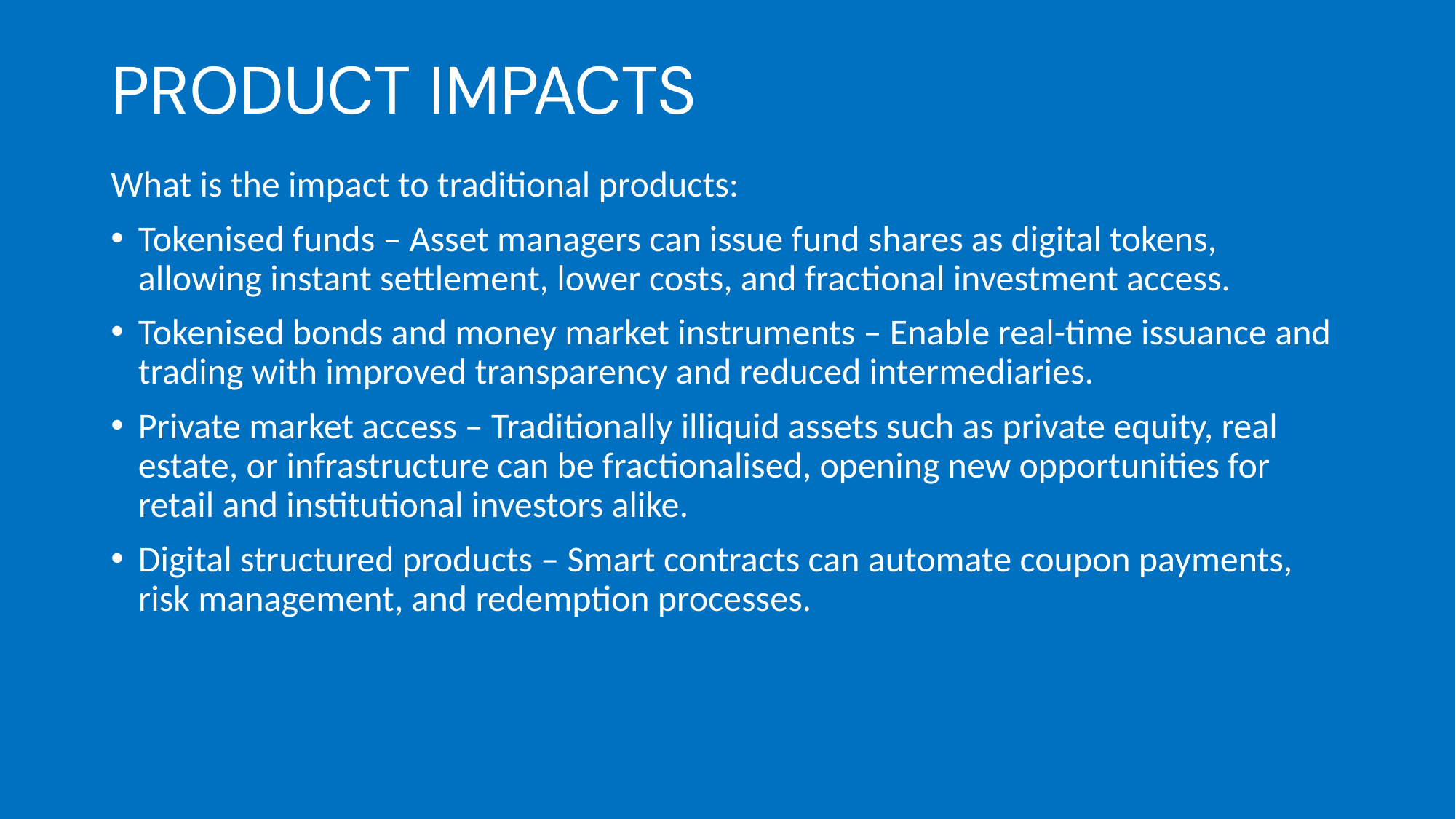

# PRODUCT IMPACTS
What is the impact to traditional products:
Tokenised funds – Asset managers can issue fund shares as digital tokens, allowing instant settlement, lower costs, and fractional investment access.
Tokenised bonds and money market instruments – Enable real-time issuance and trading with improved transparency and reduced intermediaries.
Private market access – Traditionally illiquid assets such as private equity, real estate, or infrastructure can be fractionalised, opening new opportunities for retail and institutional investors alike.
Digital structured products – Smart contracts can automate coupon payments, risk management, and redemption processes.